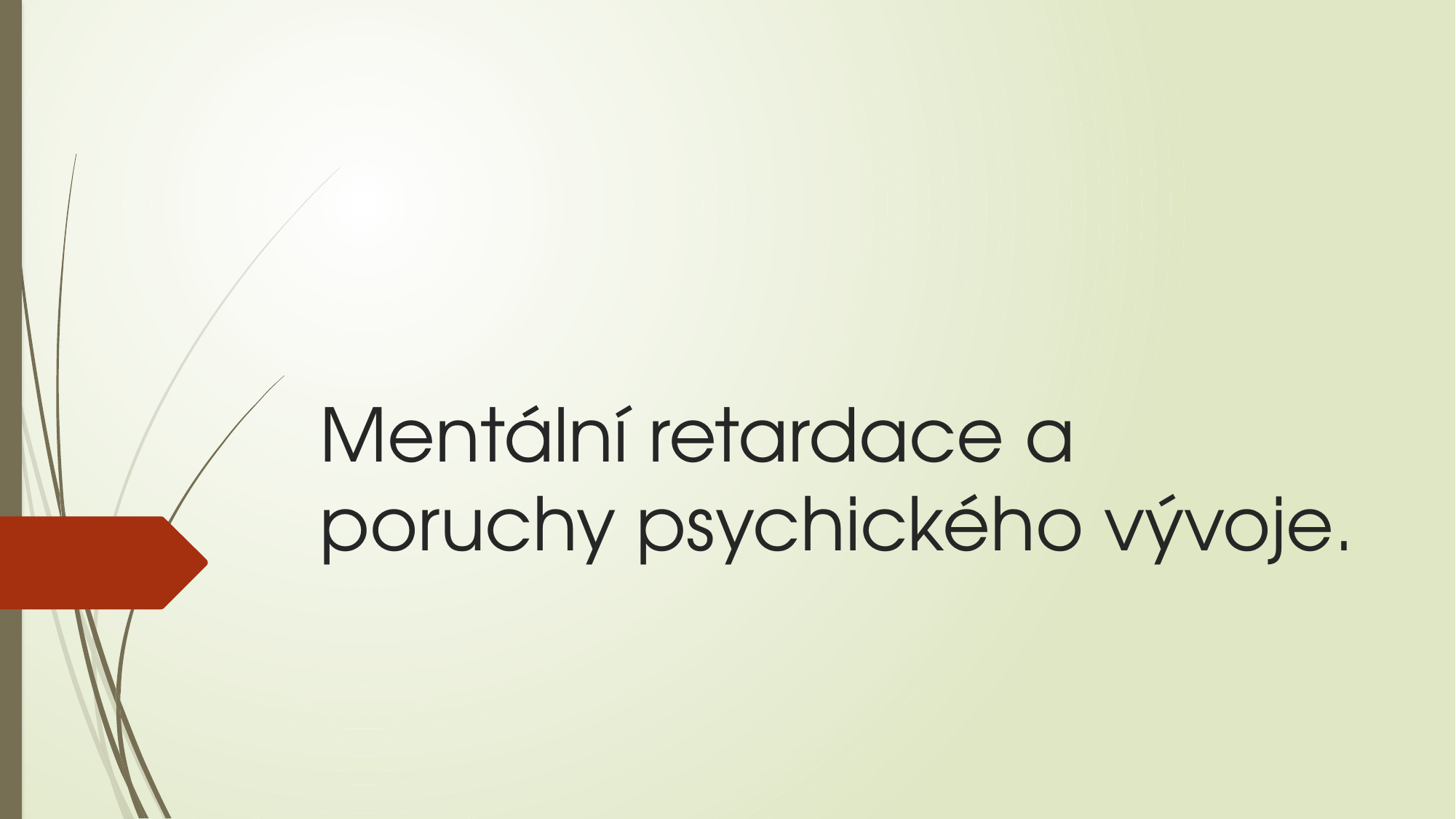

# Mentální retardace a poruchy psychického vývoje.